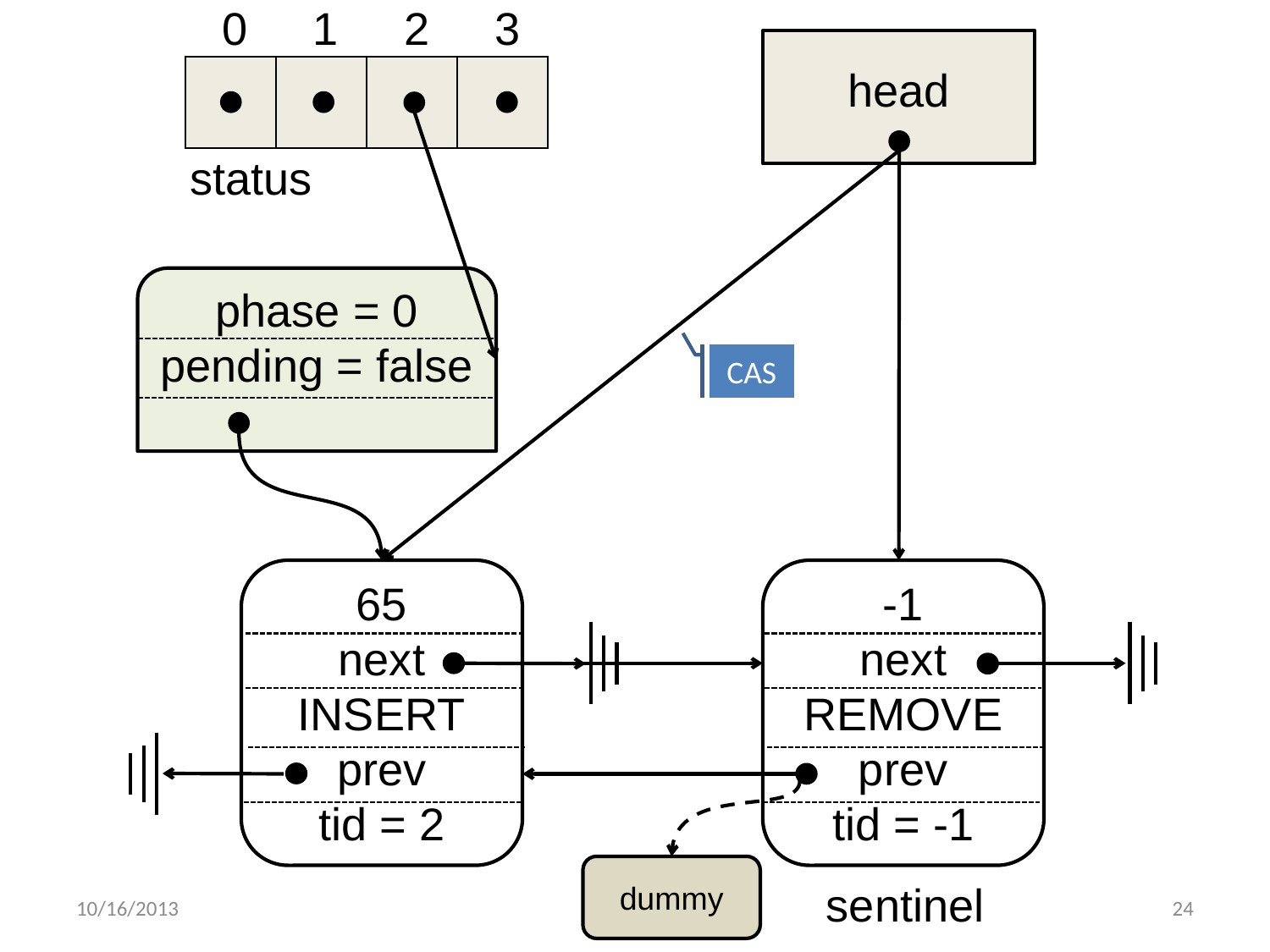

| 0 | 1 | 2 | 3 |
| --- | --- | --- | --- |
head

|  |  |  |  |
| --- | --- | --- | --- |

status
phase = 0
pending = false

CAS
65
next
INSERT
prev
tid = 2

-1
next
REMOVE
prev
tid = -1

dummy
sentinel
10/16/2013
DISC 2013
24